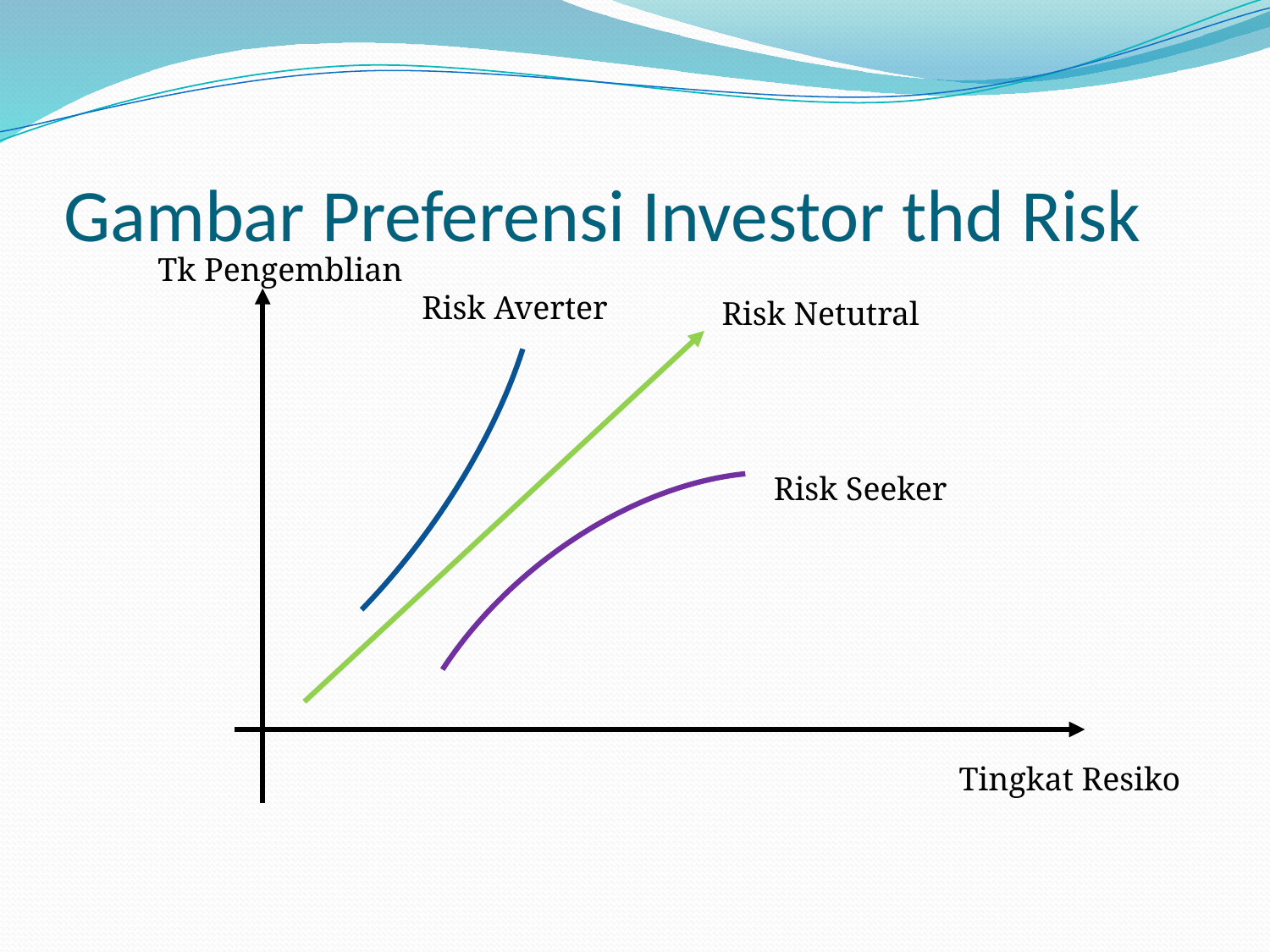

# Gambar Preferensi Investor thd Risk

Tk Pengemblian

Risk Averter
Risk Netutral
Risk Seeker
Tingkat Resiko